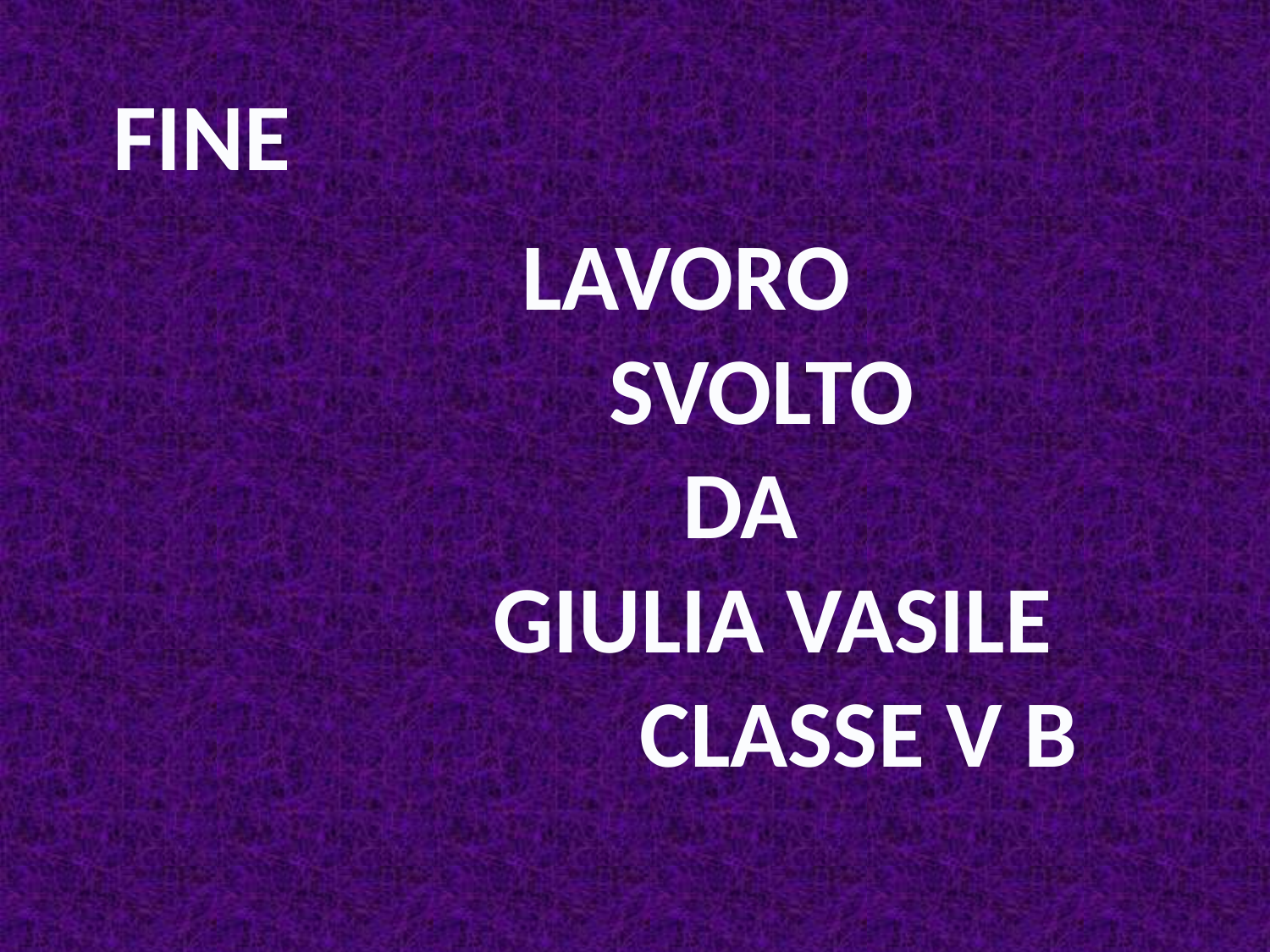

FINE
LAVORO
       SVOLTO
     DA
        GIULIA VASILE
                CLASSE V B